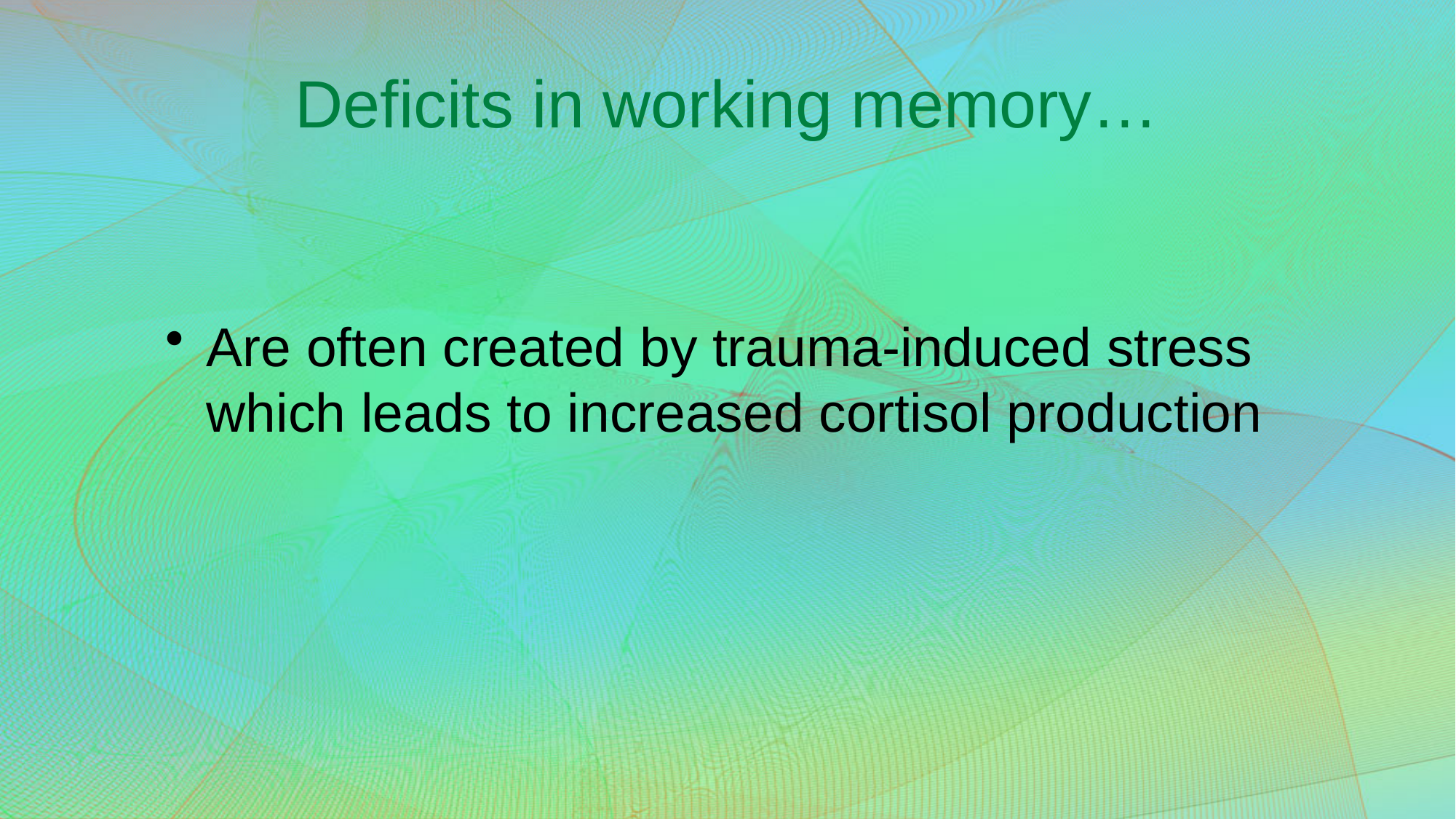

# Deficits in working memory…
Are often created by trauma-induced stress which leads to increased cortisol production